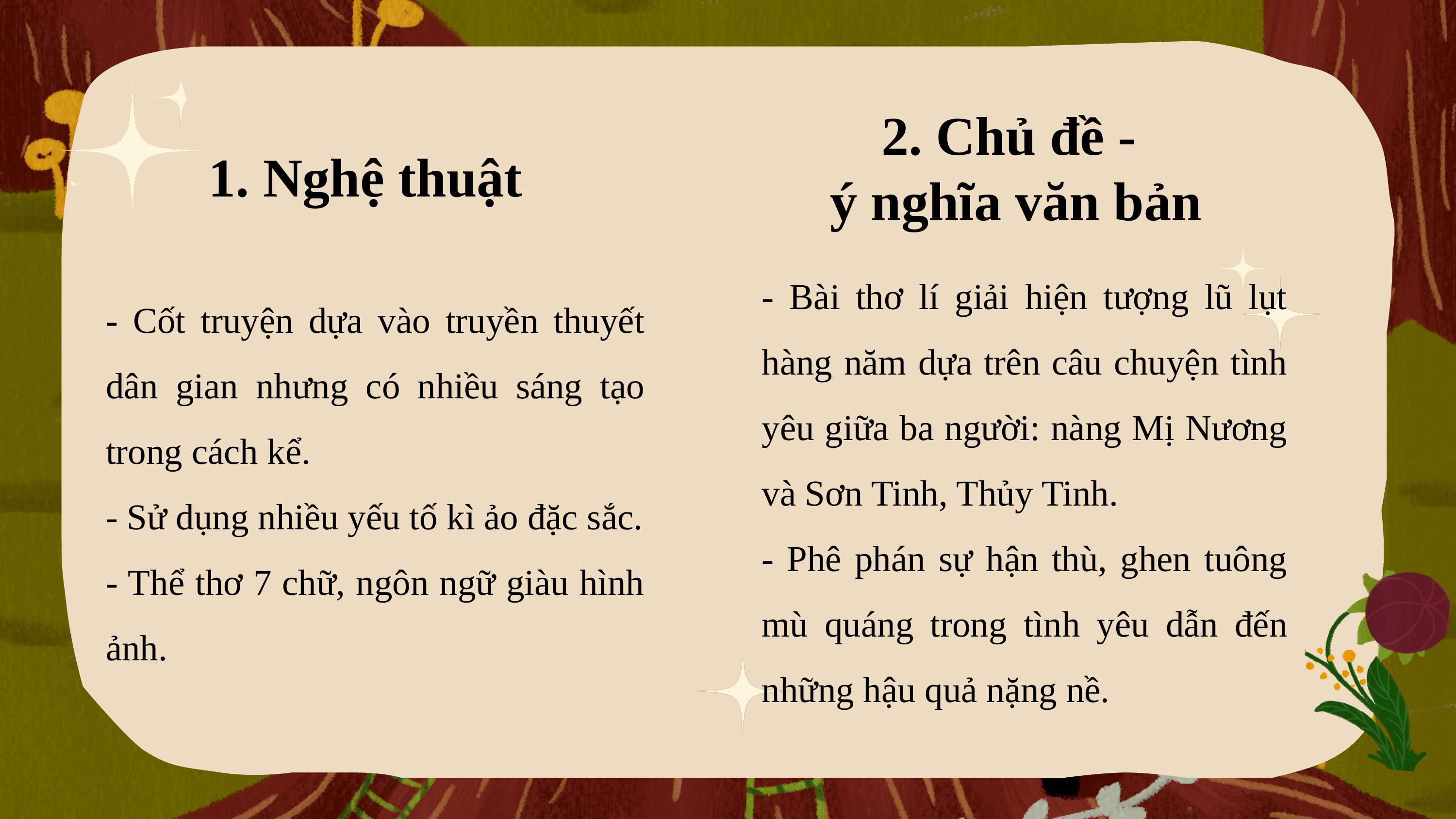

2. Chủ đề -
ý nghĩa văn bản
1. Nghệ thuật
- Bài thơ lí giải hiện tượng lũ lụt hàng năm dựa trên câu chuyện tình yêu giữa ba người: nàng Mị Nương và Sơn Tinh, Thủy Tinh.
- Phê phán sự hận thù, ghen tuông mù quáng trong tình yêu dẫn đến những hậu quả nặng nề.

- Cốt truyện dựa vào truyền thuyết dân gian nhưng có nhiều sáng tạo trong cách kể.
- Sử dụng nhiều yếu tố kì ảo đặc sắc.
- Thể thơ 7 chữ, ngôn ngữ giàu hình ảnh.